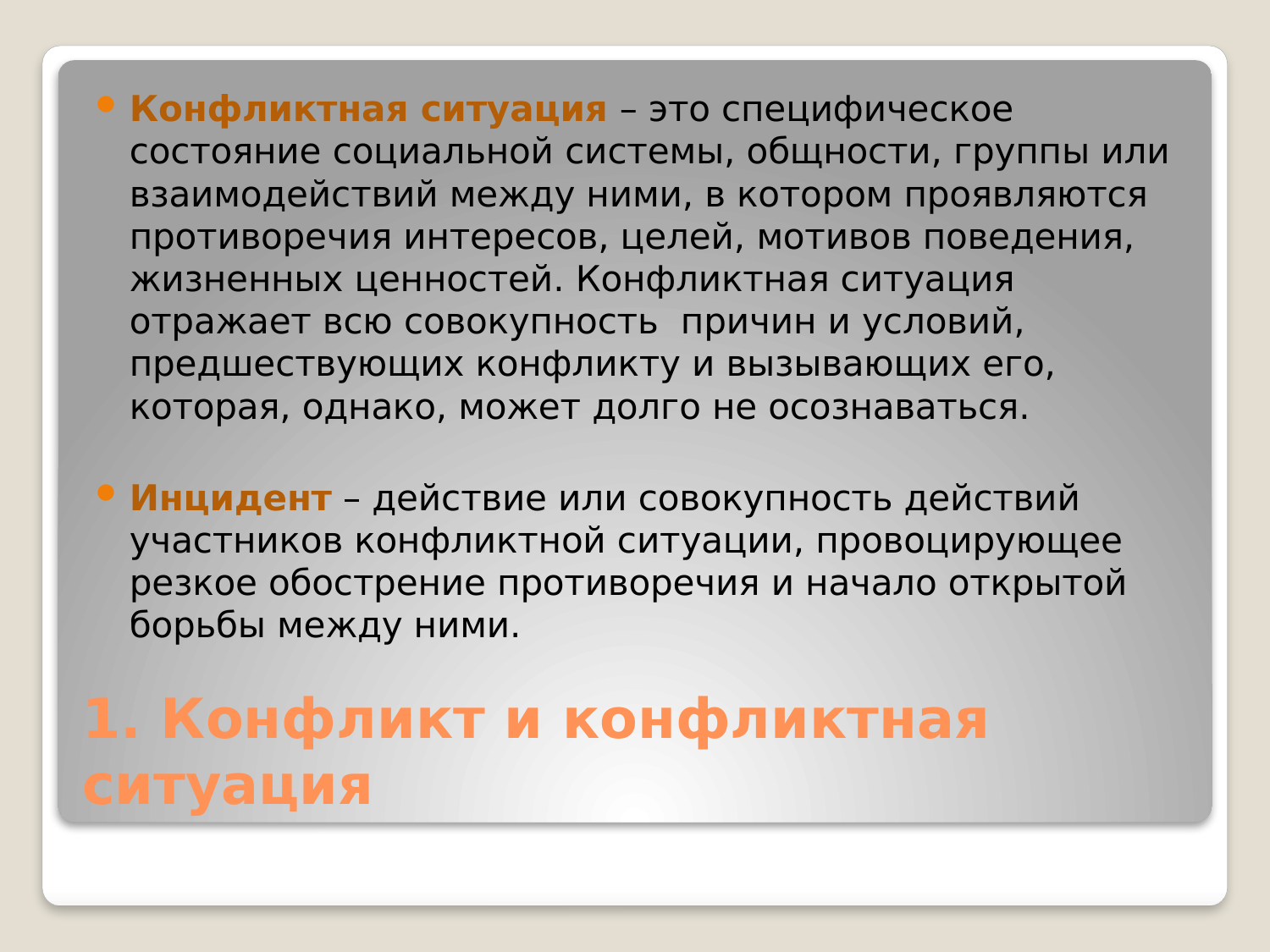

Конфликтная ситуация – это специфическое состояние социальной системы, общности, группы или взаимодействий между ними, в котором проявляются противоречия интересов, целей, мотивов поведения, жизненных ценностей. Конфликтная ситуация отражает всю совокупность  причин и условий, предшествующих конфликту и вызывающих его, которая, однако, может долго не осознаваться.

Инцидент – действие или совокупность действий участников конфликтной ситуации, провоцирующее резкое обострение противоречия и начало открытой борьбы между ними.
# 1. Конфликт и конфликтная ситуация